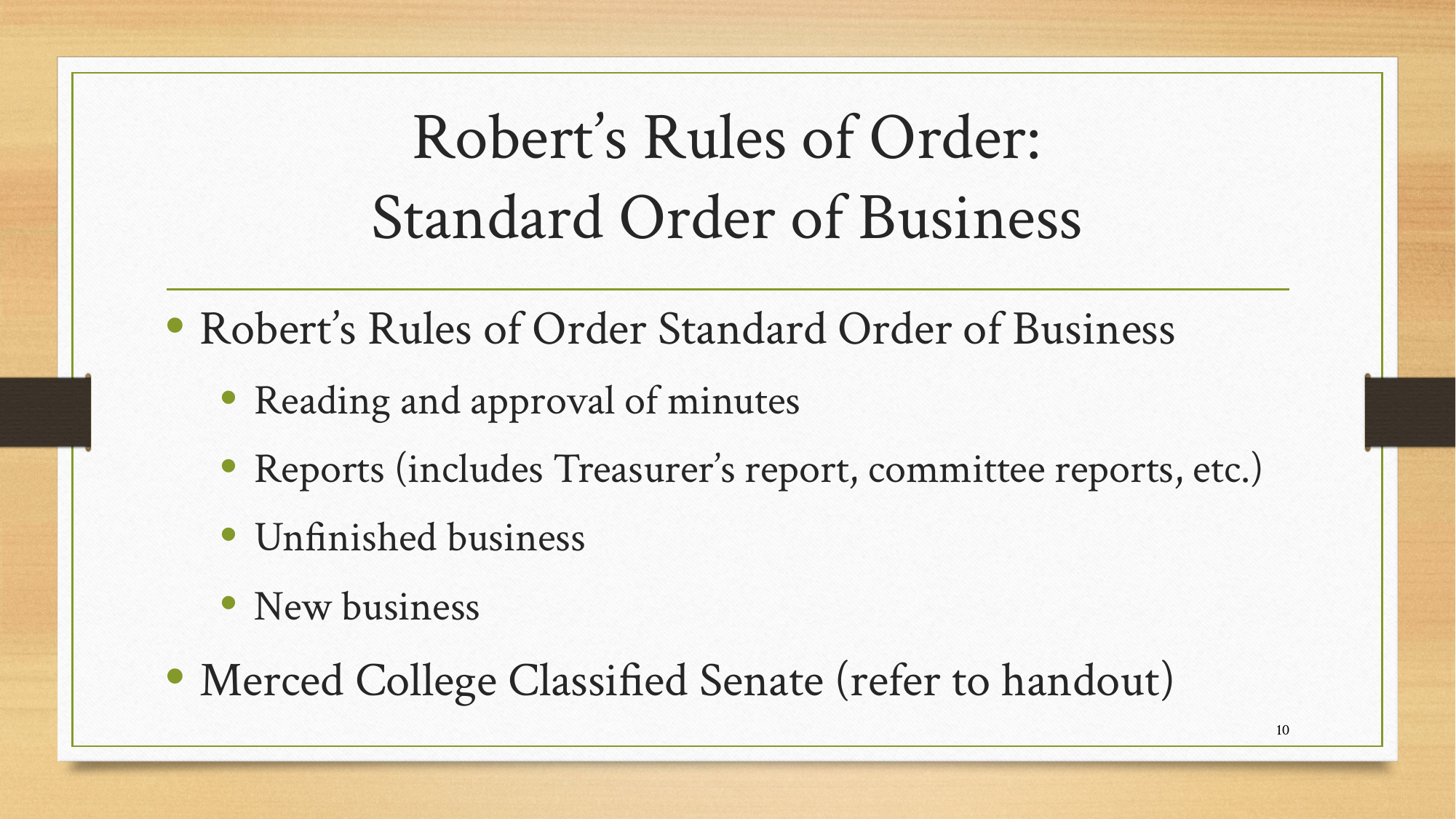

# Robert’s Rules of Order: Standard Order of Business
Robert’s Rules of Order Standard Order of Business
Reading and approval of minutes
Reports (includes Treasurer’s report, committee reports, etc.)
Unfinished business
New business
Merced College Classified Senate (refer to handout)
10